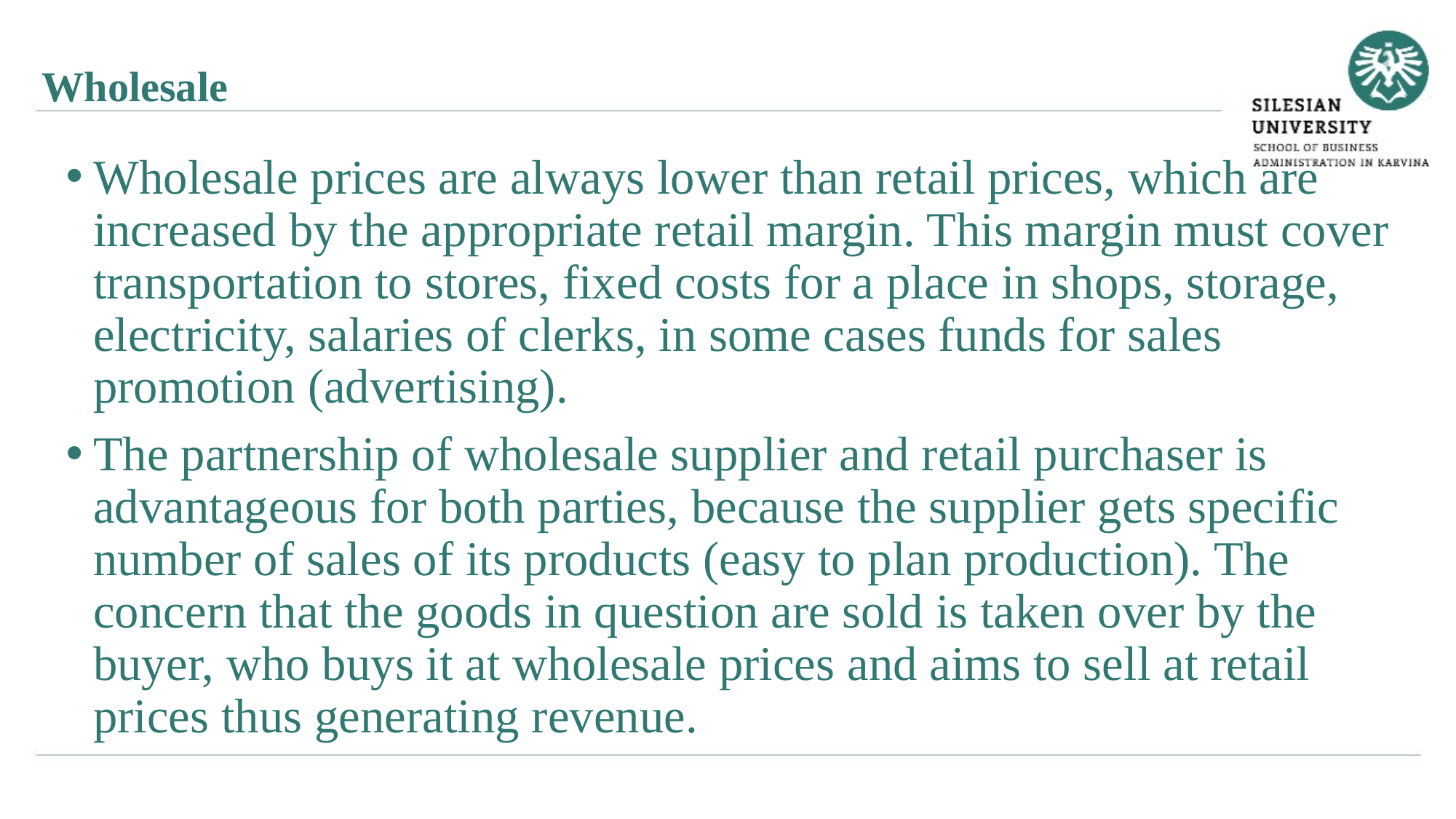

Wholesale
Wholesale prices are always lower than retail prices, which are increased by the appropriate retail margin. This margin must cover transportation to stores, fixed costs for a place in shops, storage, electricity, salaries of clerks, in some cases funds for sales promotion (advertising).
The partnership of wholesale supplier and retail purchaser is advantageous for both parties, because the supplier gets specific number of sales of its products (easy to plan production). The concern that the goods in question are sold is taken over by the buyer, who buys it at wholesale prices and aims to sell at retail prices thus generating revenue.